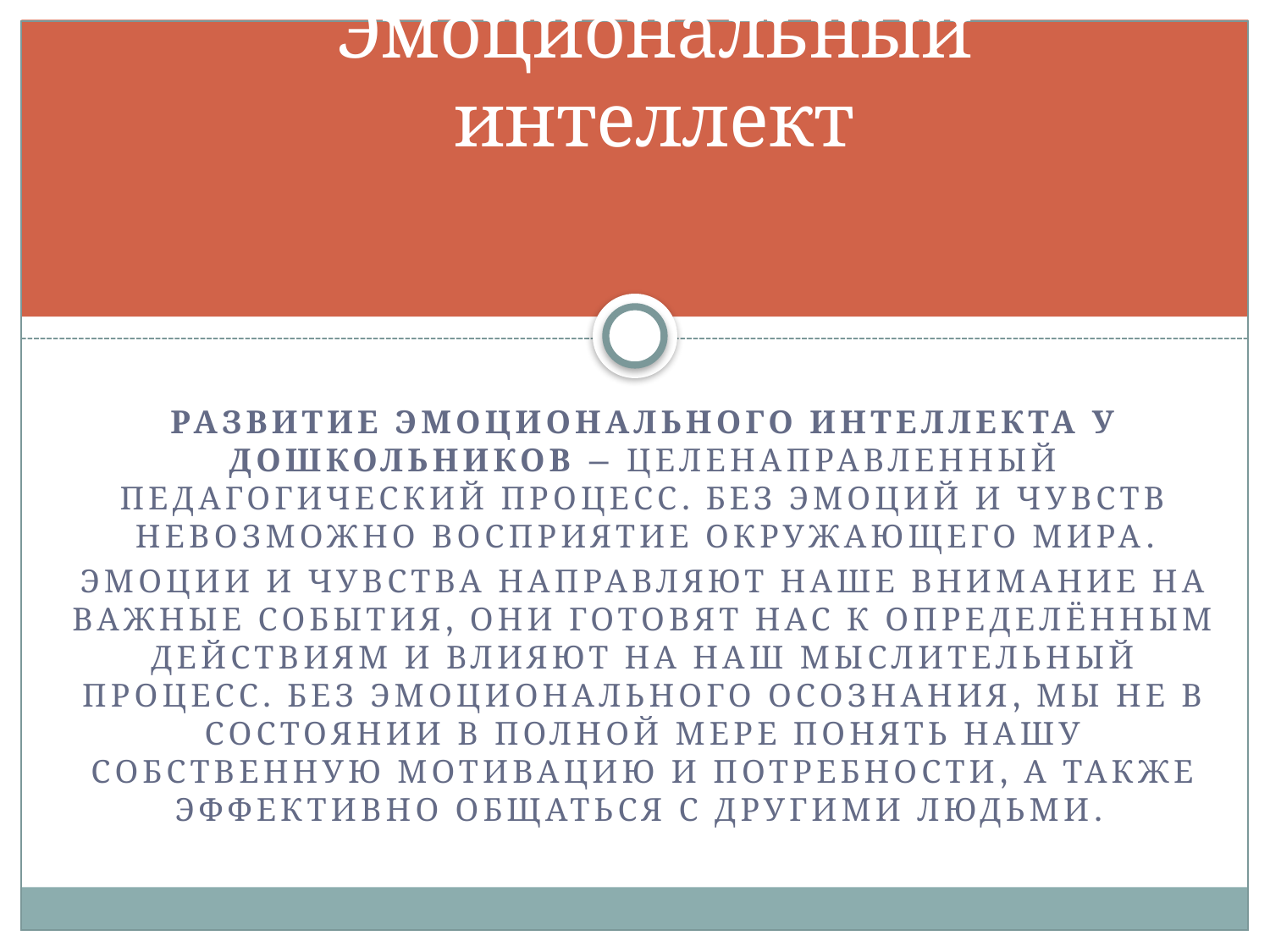

# Эмоциональный интеллект
Развитие эмоционального интеллекта у дошкольников – целенаправленный педагогический процесс. Без эмоций и чувств невозможно восприятие окружающего мира.
Эмоции и чувства направляют наше внимание на важные события, они готовят нас к определённым действиям и влияют на наш мыслительный процесс. Без эмоционального осознания, мы не в состоянии в полной мере понять нашу собственную мотивацию и потребности, а также эффективно общаться с другими людьми.